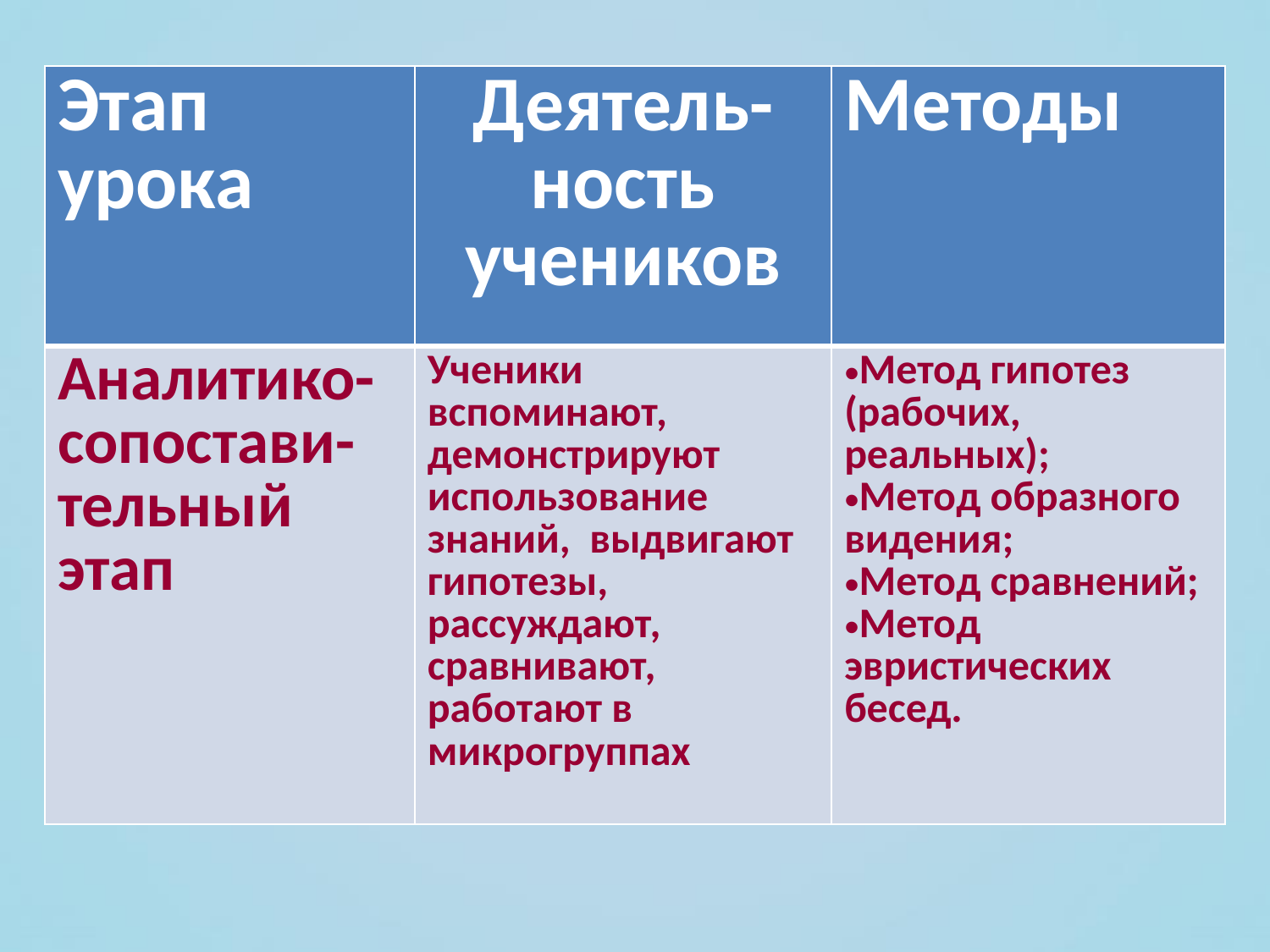

#
| Этап урока | Деятель-ность учеников | Методы |
| --- | --- | --- |
| Аналитико-сопостави- тельный этап | Ученики вспоминают, демонстрируют использование знаний, выдвигают гипотезы, рассуждают, сравнивают, работают в микрогруппах | Метод гипотез (рабочих, реальных); Метод образного видения; Метод сравнений; Метод эвристических бесед. |